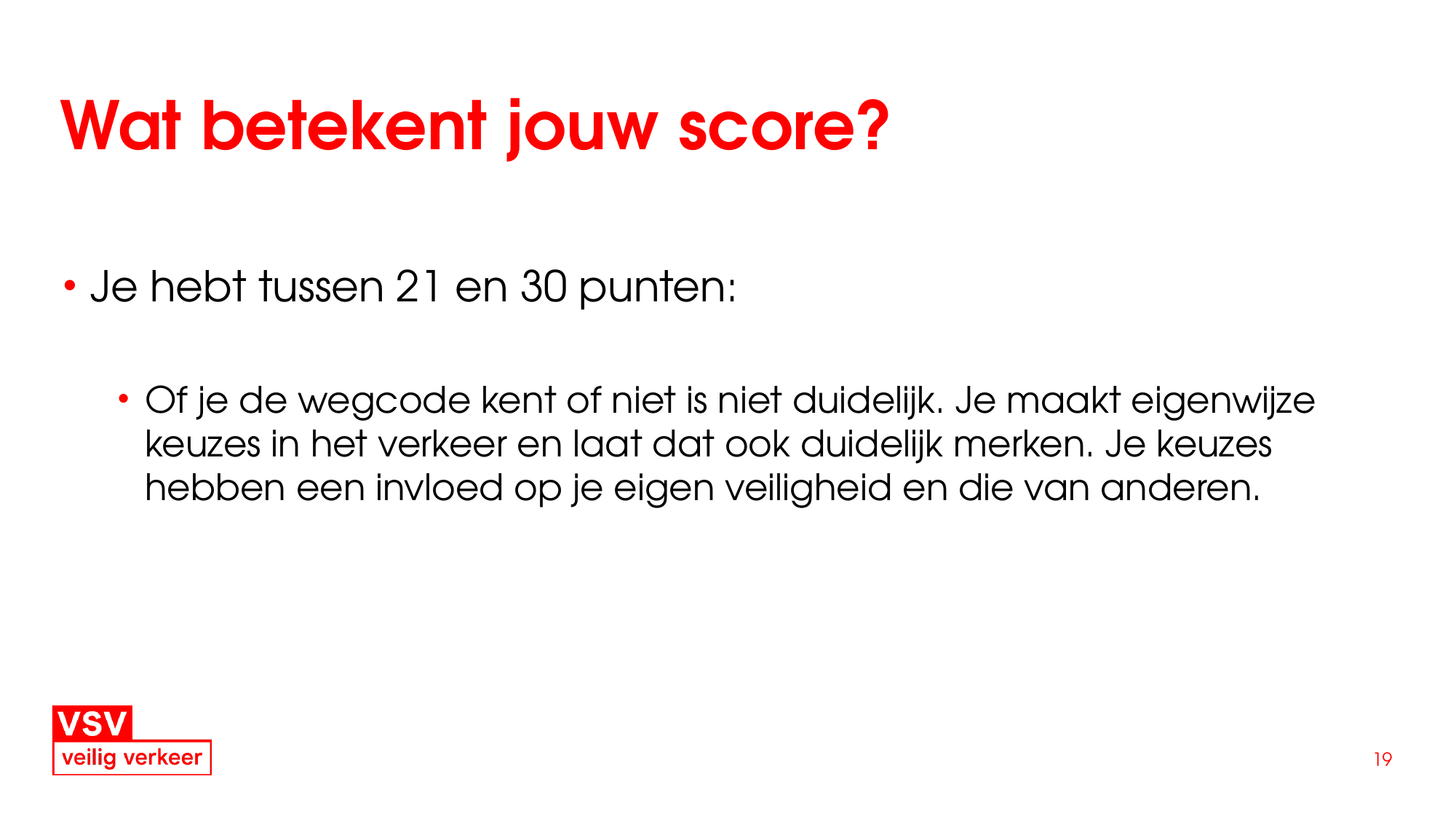

# Wat betekent jouw score?
Je hebt tussen 21 en 30 punten:

Of je de wegcode kent of niet is niet duidelijk. Je maakt eigenwijze keuzes in het verkeer en laat dat ook duidelijk merken. Je keuzes hebben een invloed op je eigen veiligheid en die van anderen.